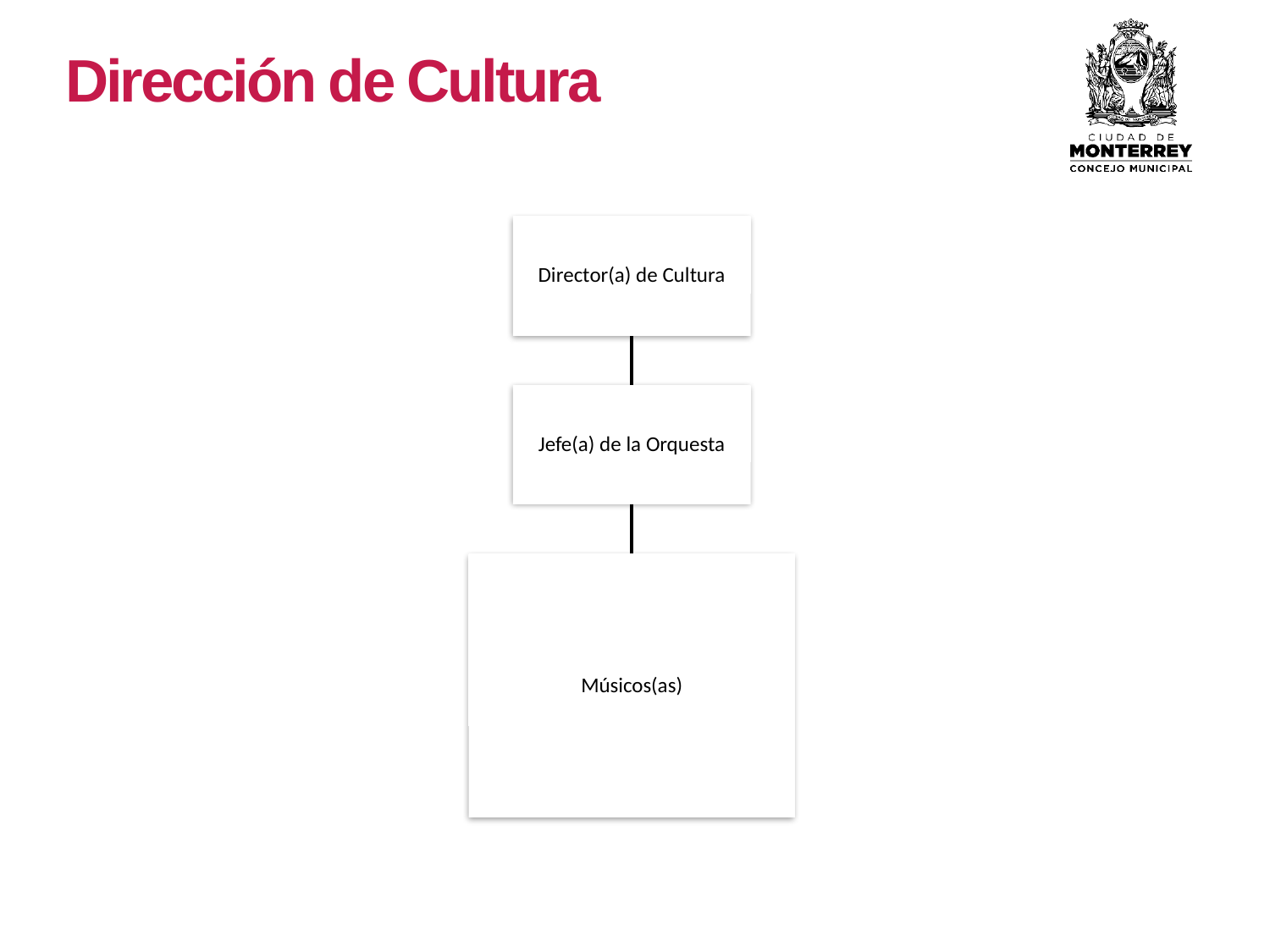

Dirección de Cultura
Director(a) de Cultura
Jefe(a) de la Orquesta
Músicos(as)